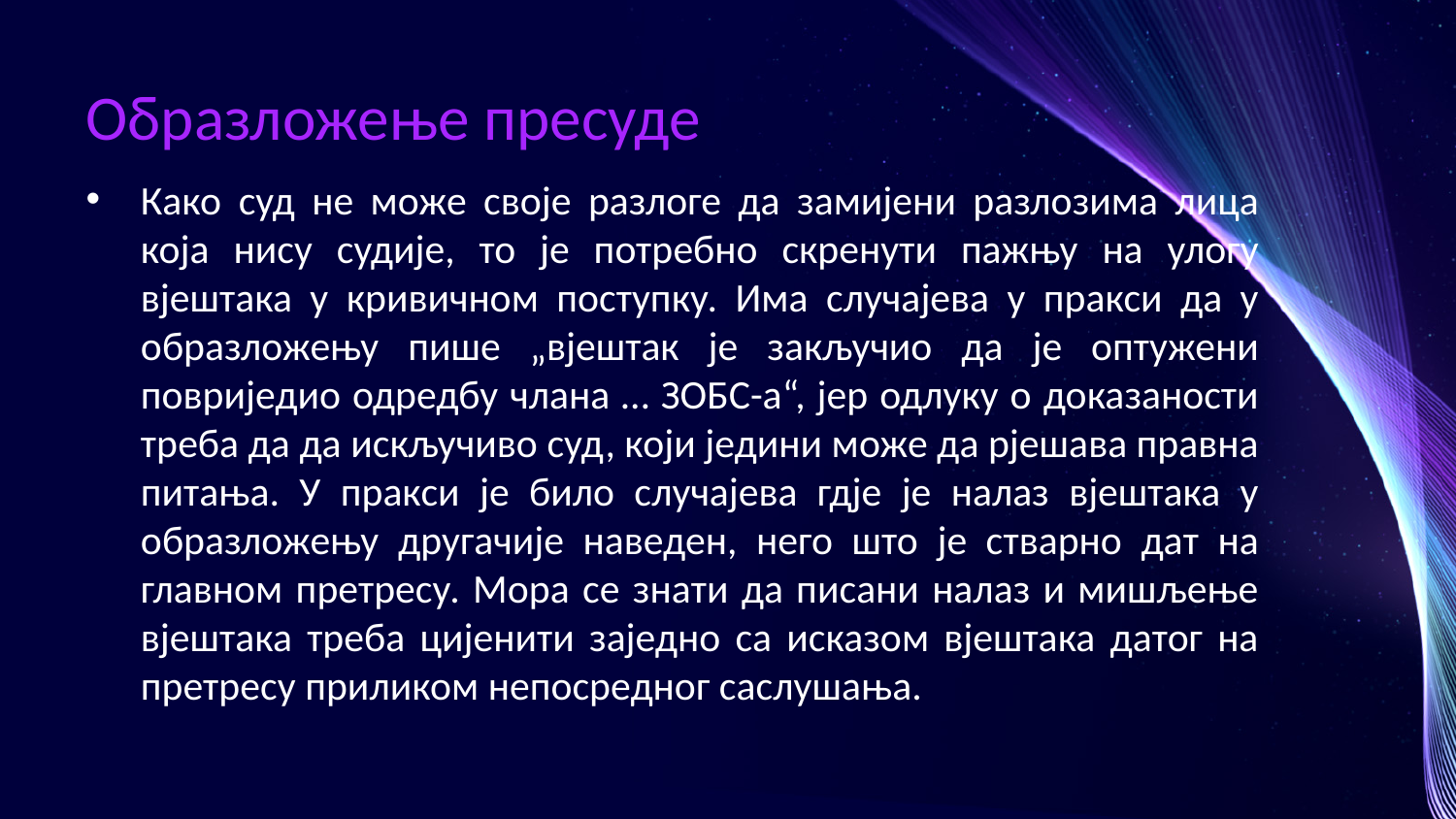

# Образложење пресуде
Како суд не може своје разлоге да замијени разлозима лица која нису судије, то је потребно скренути пажњу на улогу вјештака у кривичном поступку. Има случајева у пракси да у образложењу пише „вјештак је закључио да је oптужени повриједио одредбу члана … ЗОБС-а“, јер одлуку о доказаности треба да да искључиво суд, који једини може да рјешава правна питања. У пракси је било случајева гдје је налаз вјештака у образложењу другачије наведен, него што је стварно дат на главном претресу. Мора се знати да писани налаз и мишљење вјештака треба цијенити заједно са исказом вјештака датог на претресу приликом непосредног саслушања.